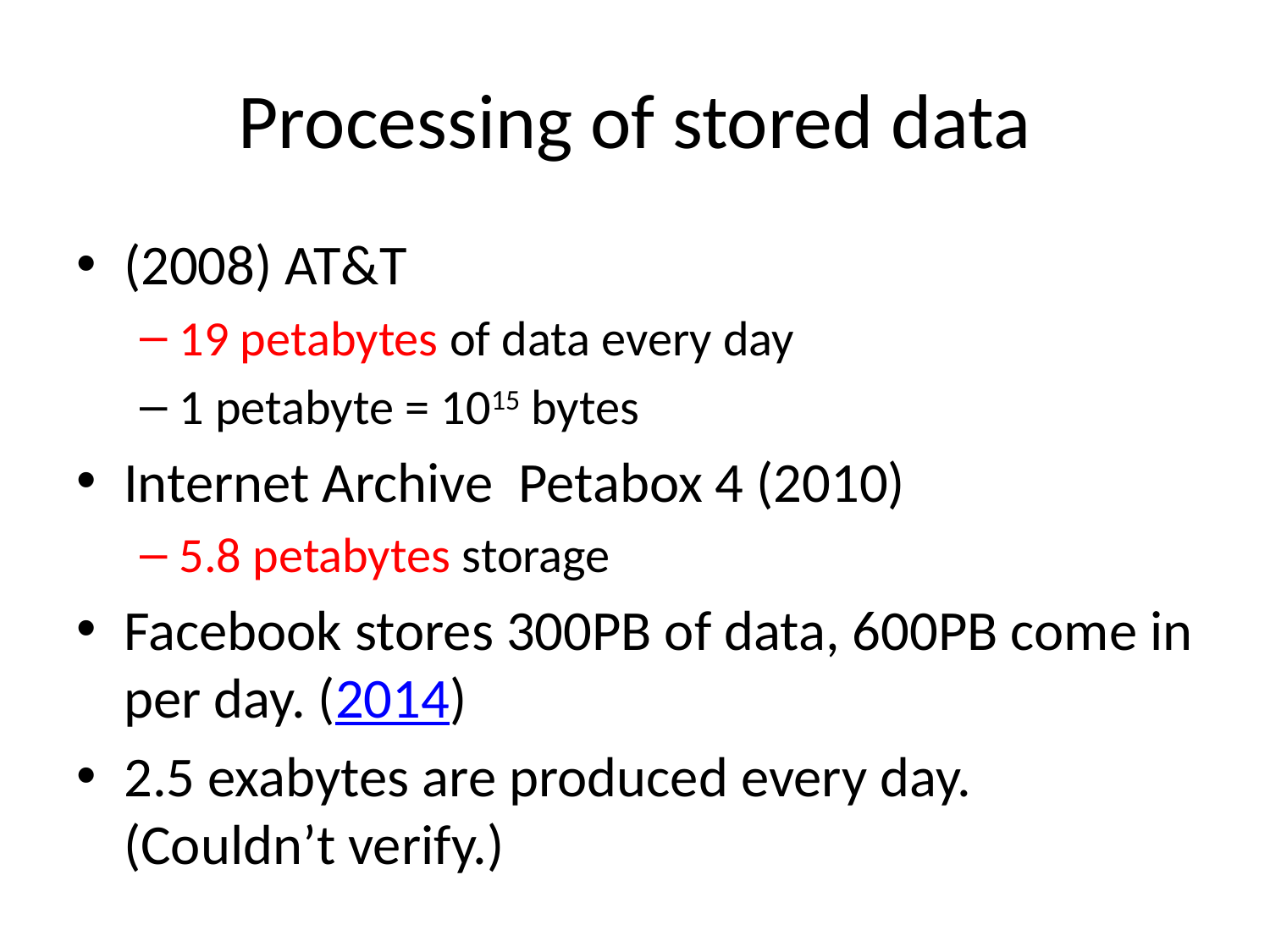

# Processing of stored data
(2008) AT&T
19 petabytes of data every day
1 petabyte = 1015 bytes
Internet Archive  Petabox 4 (2010)
5.8 petabytes storage
Facebook stores 300PB of data, 600PB come in per day. (2014)
2.5 exabytes are produced every day. (Couldn’t verify.)